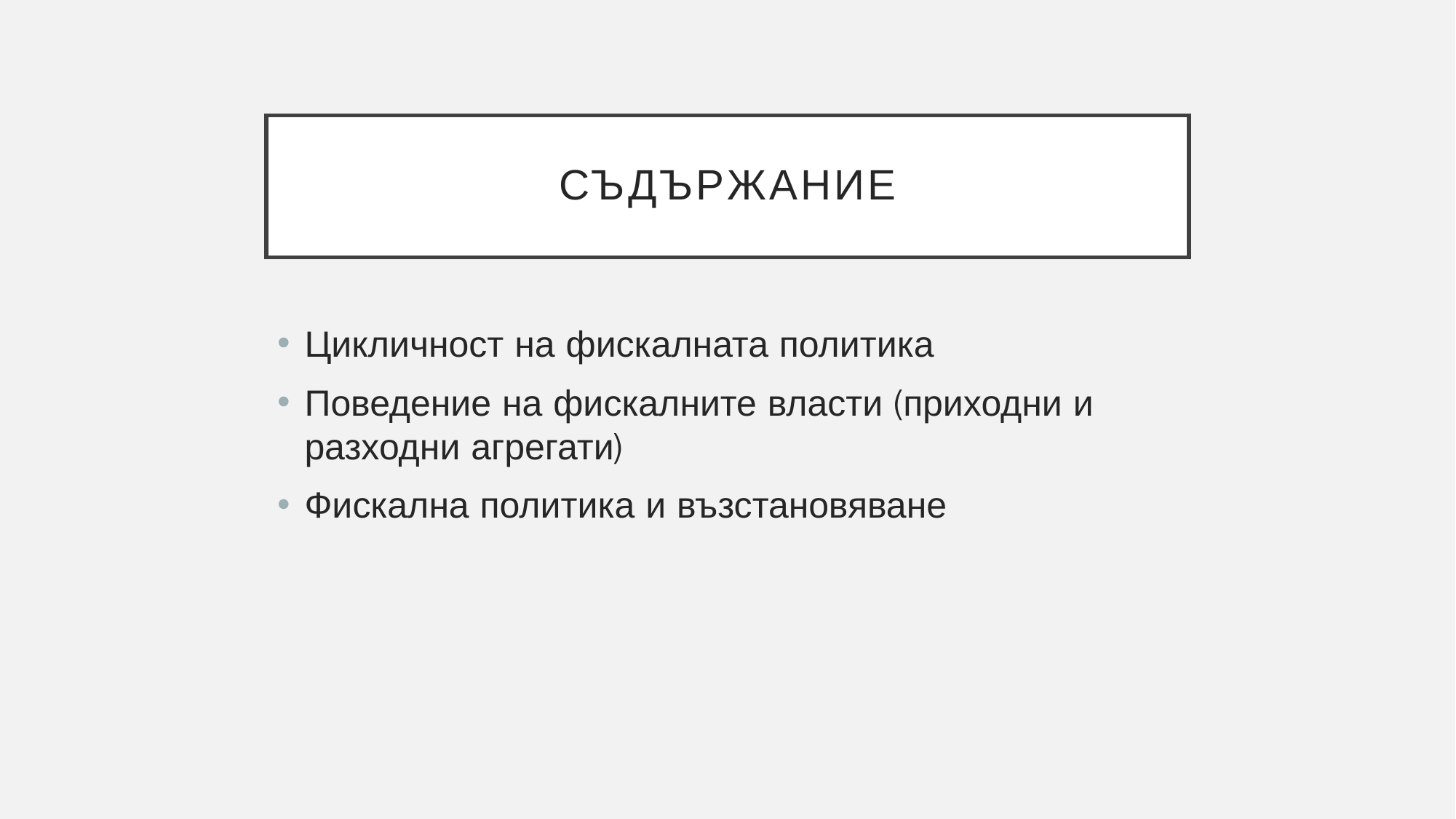

# Съдържание
Цикличност на фискалната политика
Поведение на фискалните власти (приходни и разходни агрегати)
Фискална политика и възстановяване